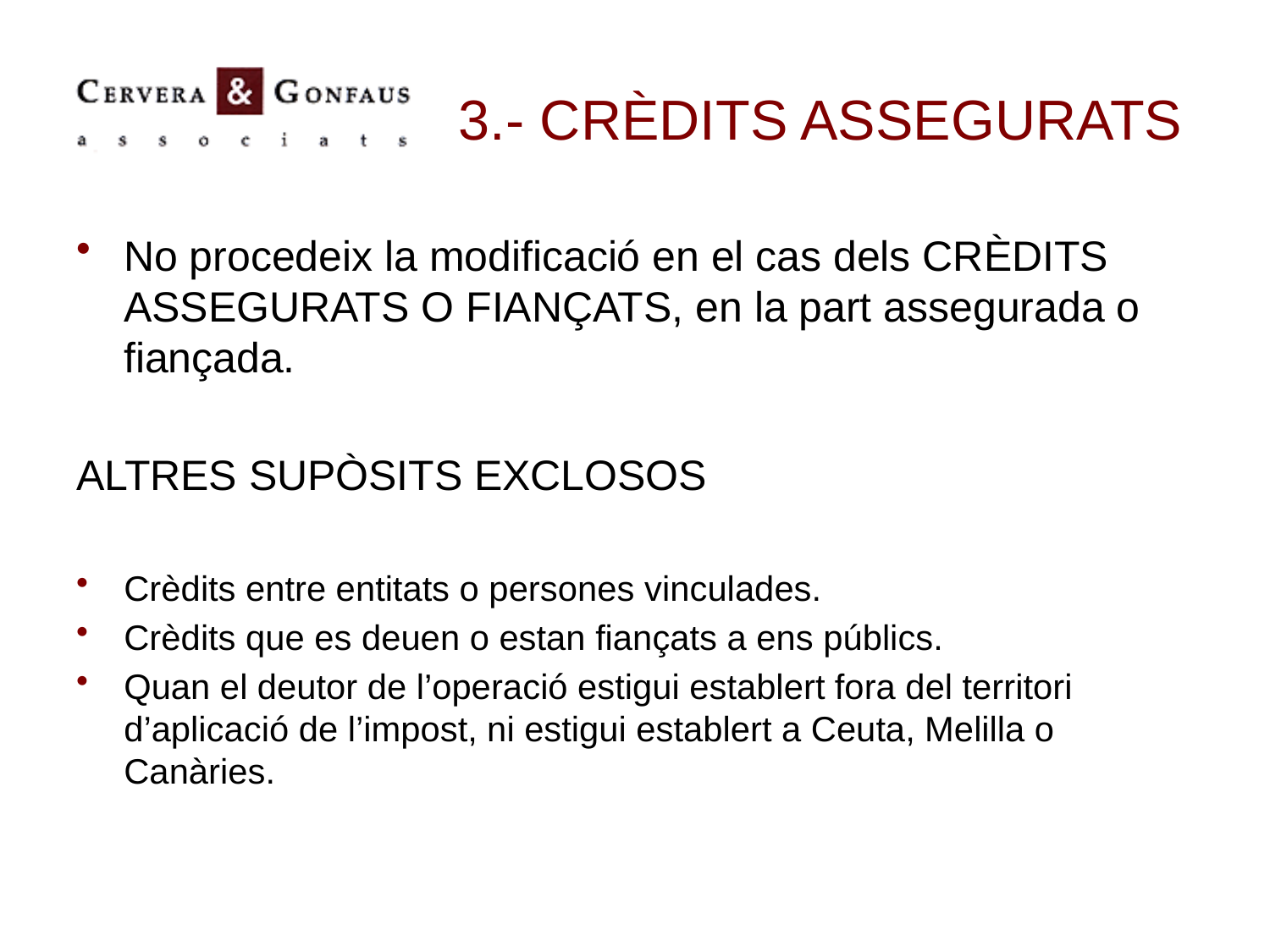

# 3.- CRÈDITS ASSEGURATS
No procedeix la modificació en el cas dels CRÈDITS ASSEGURATS O FIANÇATS, en la part assegurada o fiançada.

ALTRES SUPÒSITS EXCLOSOS

Crèdits entre entitats o persones vinculades.
Crèdits que es deuen o estan fiançats a ens públics.
Quan el deutor de l’operació estigui establert fora del territori d’aplicació de l’impost, ni estigui establert a Ceuta, Melilla o Canàries.